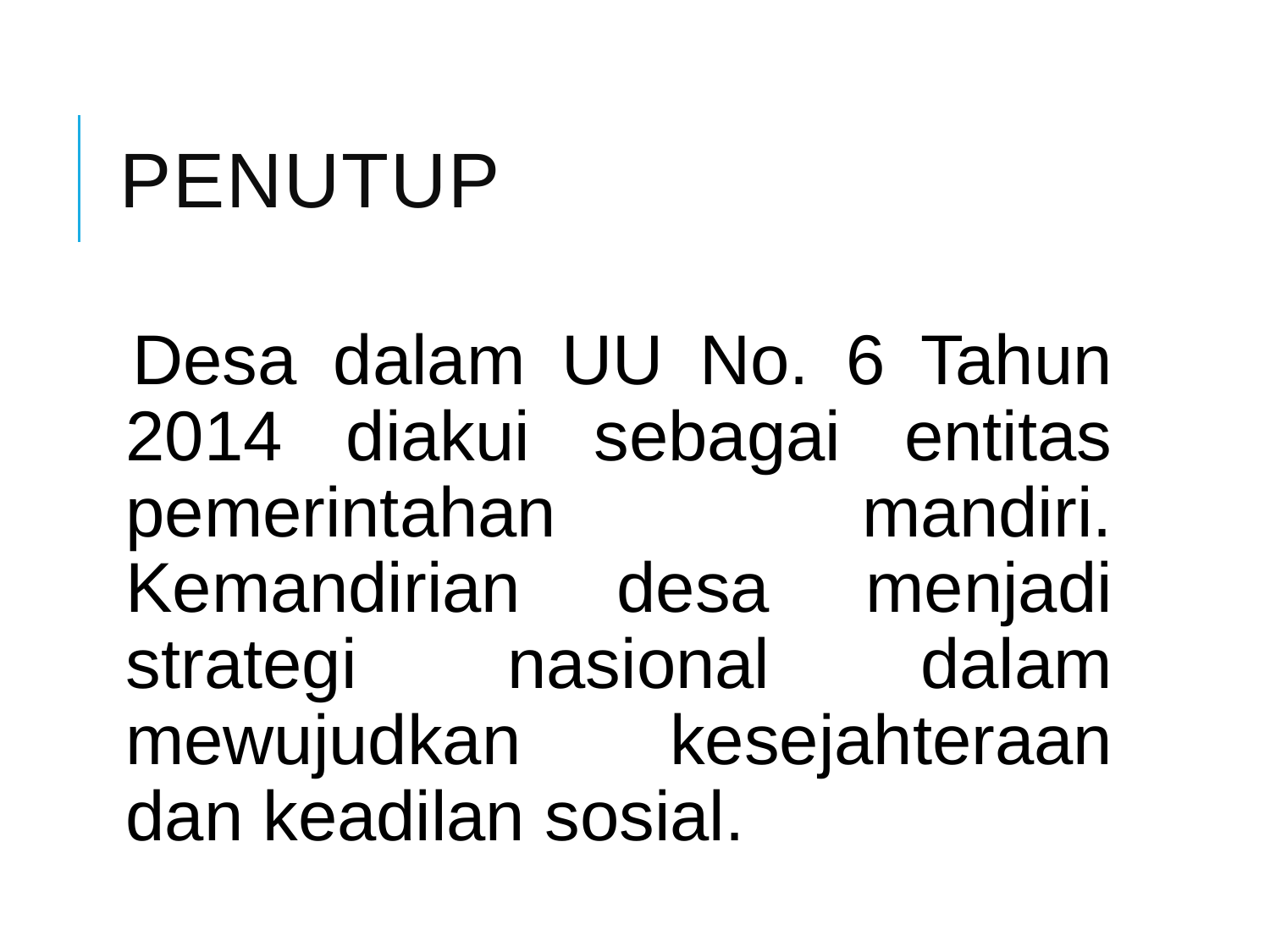

# Penutup
Desa dalam UU No. 6 Tahun 2014 diakui sebagai entitas pemerintahan mandiri. Kemandirian desa menjadi strategi nasional dalam mewujudkan kesejahteraan dan keadilan sosial.